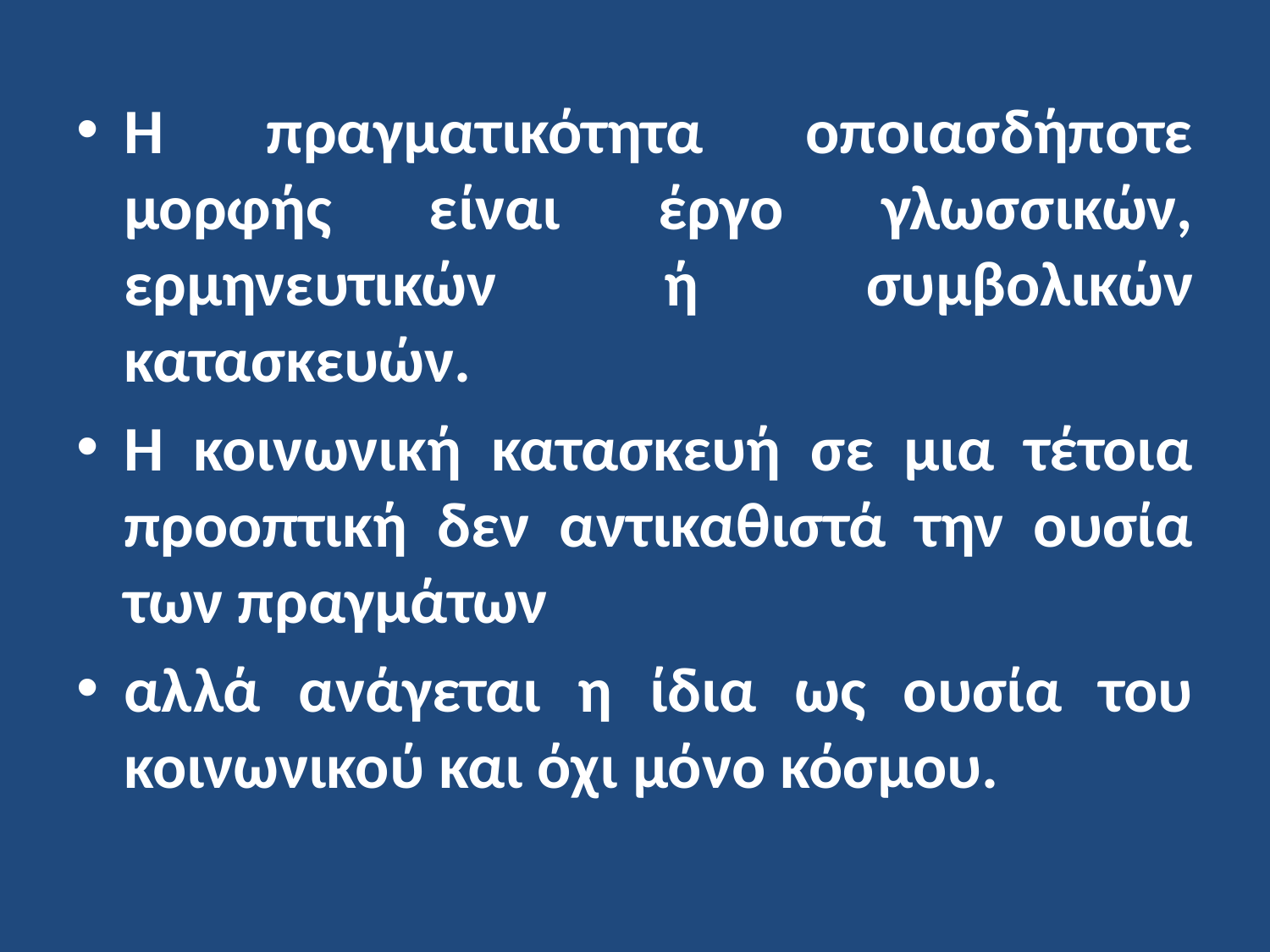

Η πραγματικότητα οποιασδήποτε μορφής είναι έργο γλωσσικών, ερμηνευτικών ή συμβολικών κατασκευών.
Η κοινωνική κατασκευή σε μια τέτοια προοπτική δεν αντικαθιστά την ουσία των πραγμάτων
αλλά ανάγεται η ίδια ως ουσία του κοινωνικού και όχι μόνο κόσμου.